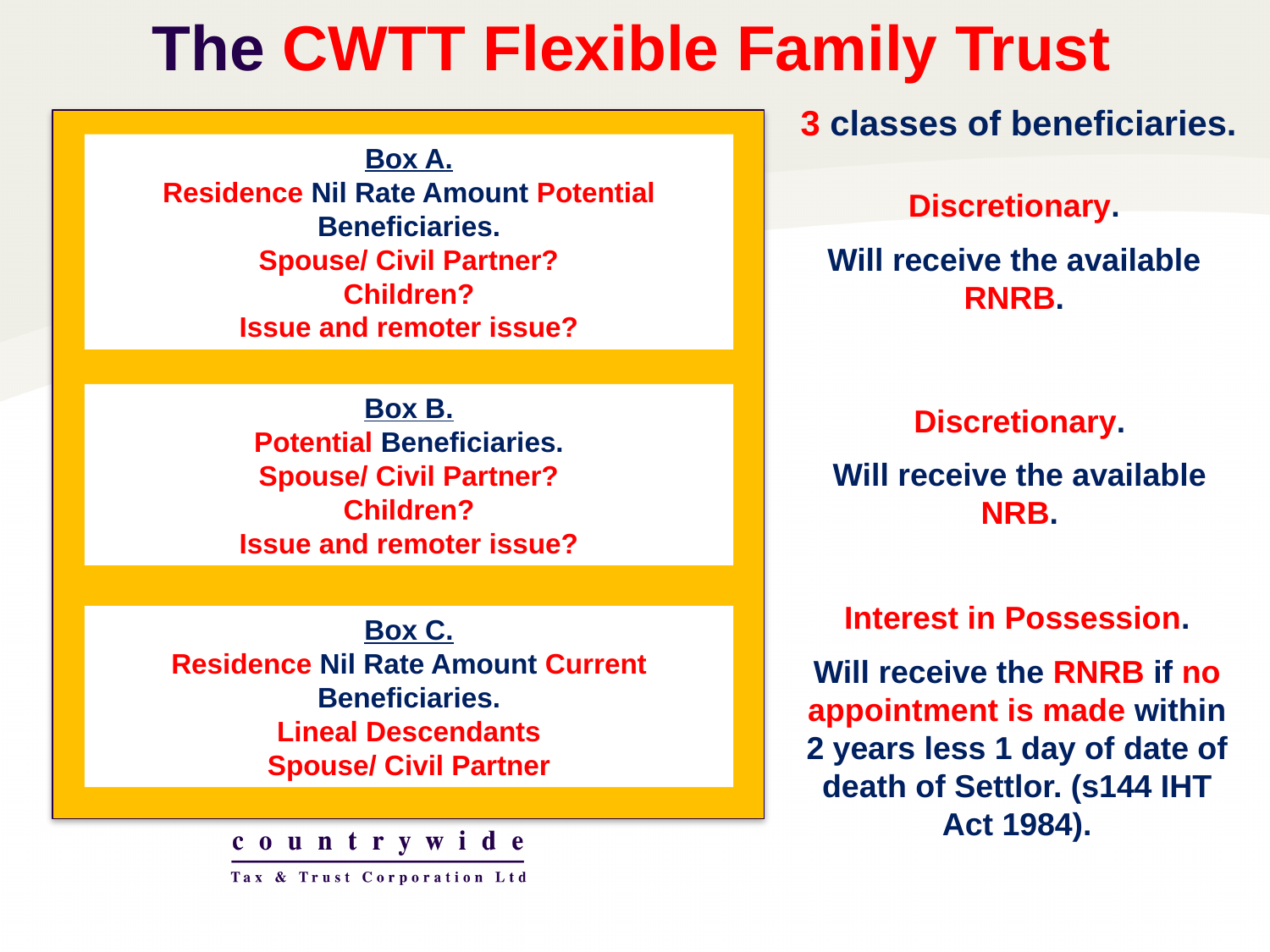

The CWTT Flexible Family Trust
3 classes of beneficiaries.

Box A.
Residence Nil Rate Amount Potential Beneficiaries.
Spouse/ Civil Partner?
Children?
Issue and remoter issue?

Discretionary.
Will receive the available RNRB.
Box B.
Potential Beneficiaries.
Spouse/ Civil Partner?
Children?
Issue and remoter issue?
Discretionary.
Will receive the available NRB.
Interest in Possession.
Will receive the RNRB if no appointment is made within 2 years less 1 day of date of death of Settlor. (s144 IHT Act 1984).
Box C.
Residence Nil Rate Amount Current Beneficiaries.
Lineal Descendants
Spouse/ Civil Partner